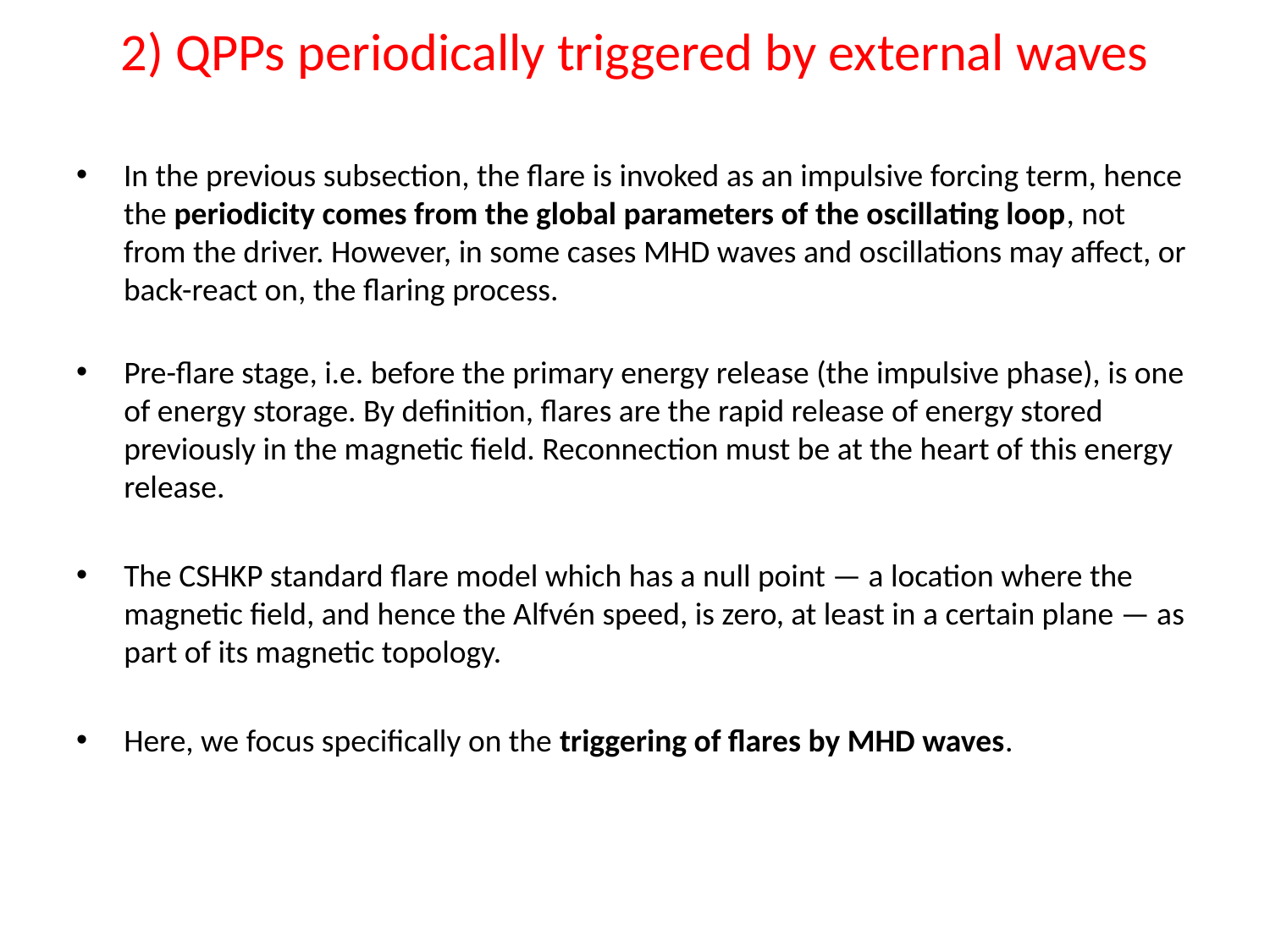

# 2) QPPs periodically triggered by external waves
In the previous subsection, the flare is invoked as an impulsive forcing term, hence the periodicity comes from the global parameters of the oscillating loop, not from the driver. However, in some cases MHD waves and oscillations may affect, or back-react on, the flaring process.

Pre-flare stage, i.e. before the primary energy release (the impulsive phase), is one of energy storage. By definition, flares are the rapid release of energy stored previously in the magnetic field. Reconnection must be at the heart of this energy release.

The CSHKP standard flare model which has a null point — a location where the magnetic field, and hence the Alfvén speed, is zero, at least in a certain plane — as part of its magnetic topology.

Here, we focus specifically on the triggering of flares by MHD waves.